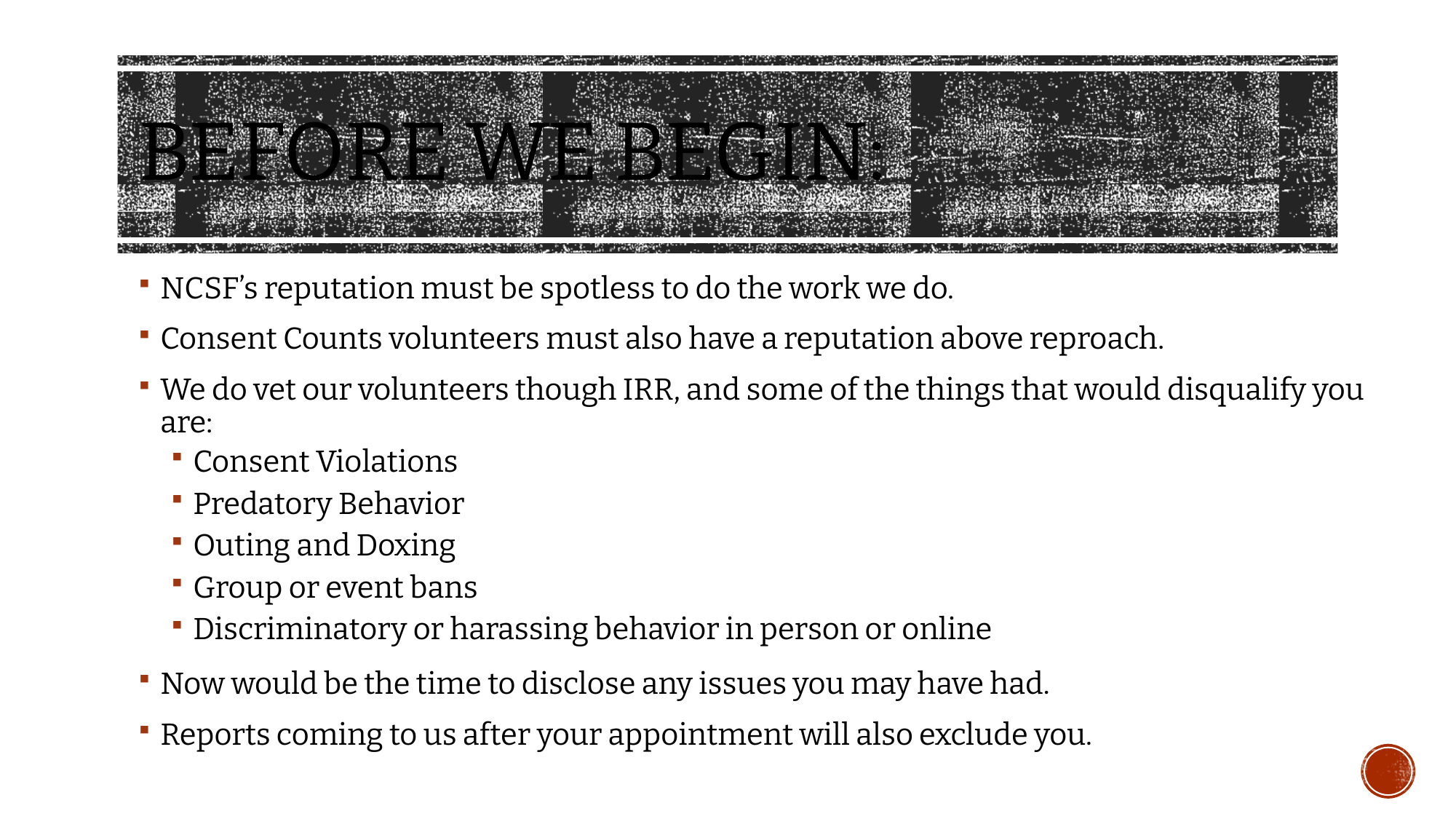

# Before we begin:

NCSF’s reputation must be spotless to do the work we do.
Consent Counts volunteers must also have a reputation above reproach.
We do vet our volunteers though IRR, and some of the things that would disqualify you are:
Consent Violations
Predatory Behavior
Outing and Doxing
Group or event bans
Discriminatory or harassing behavior in person or online
Now would be the time to disclose any issues you may have had.
Reports coming to us after your appointment will also exclude you.